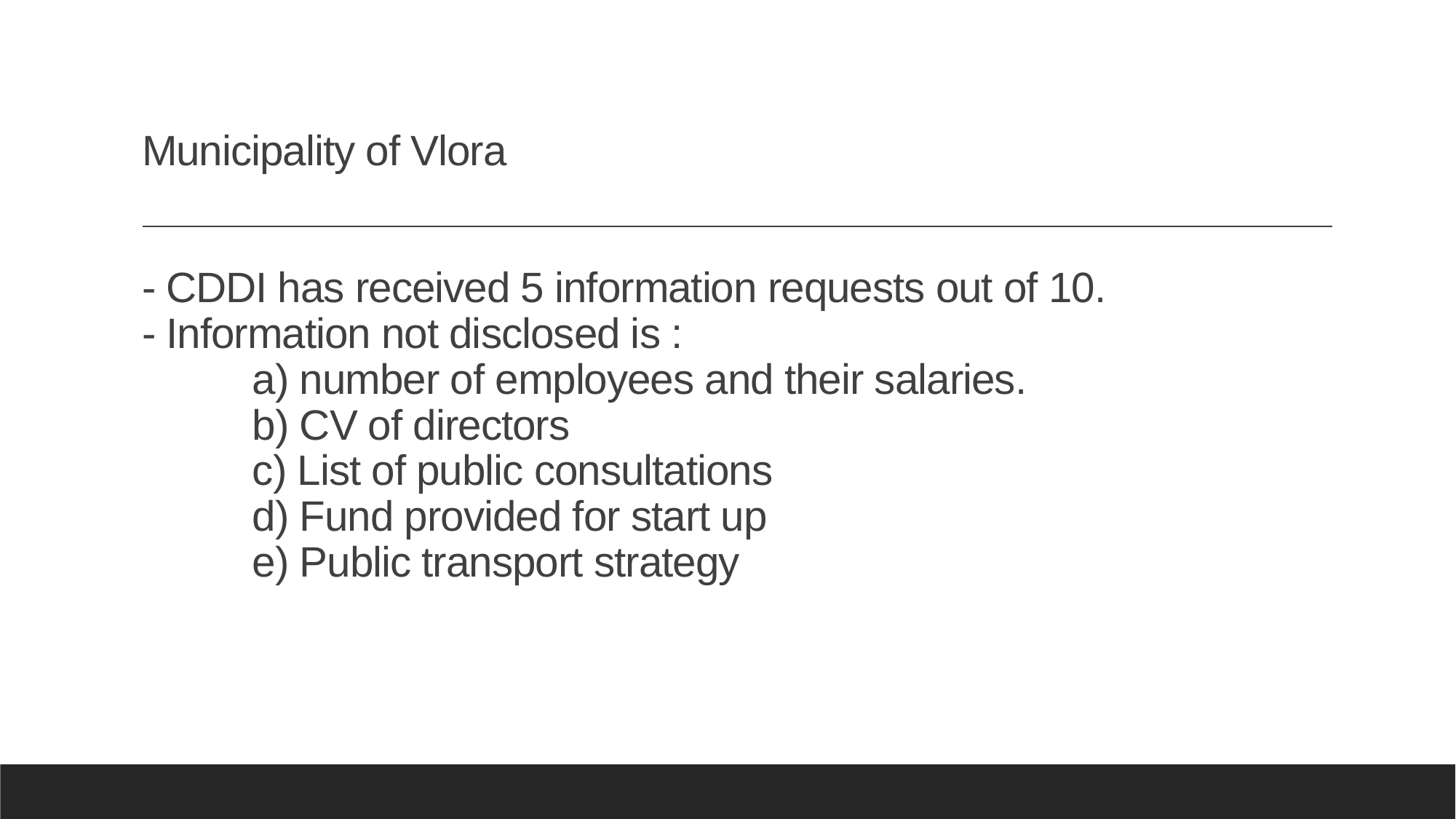

# Municipality of Vlora - CDDI has received 5 information requests out of 10. - Information not disclosed is : a) number of employees and their salaries. b) CV of directors c) List of public consultations d) Fund provided for start up e) Public transport strategy